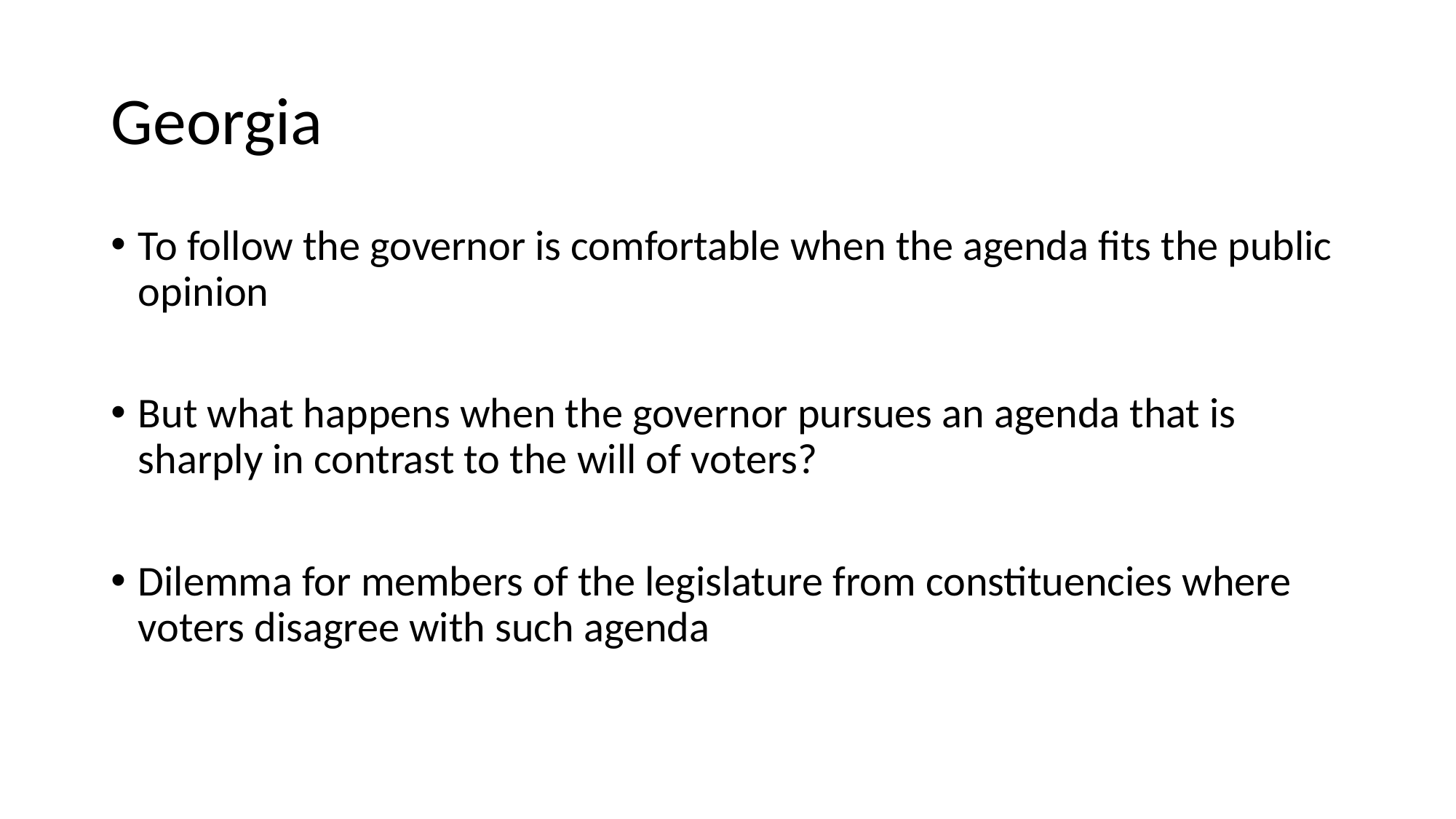

# Georgia
To follow the governor is comfortable when the agenda fits the public opinion

But what happens when the governor pursues an agenda that is sharply in contrast to the will of voters?

Dilemma for members of the legislature from constituencies where voters disagree with such agenda